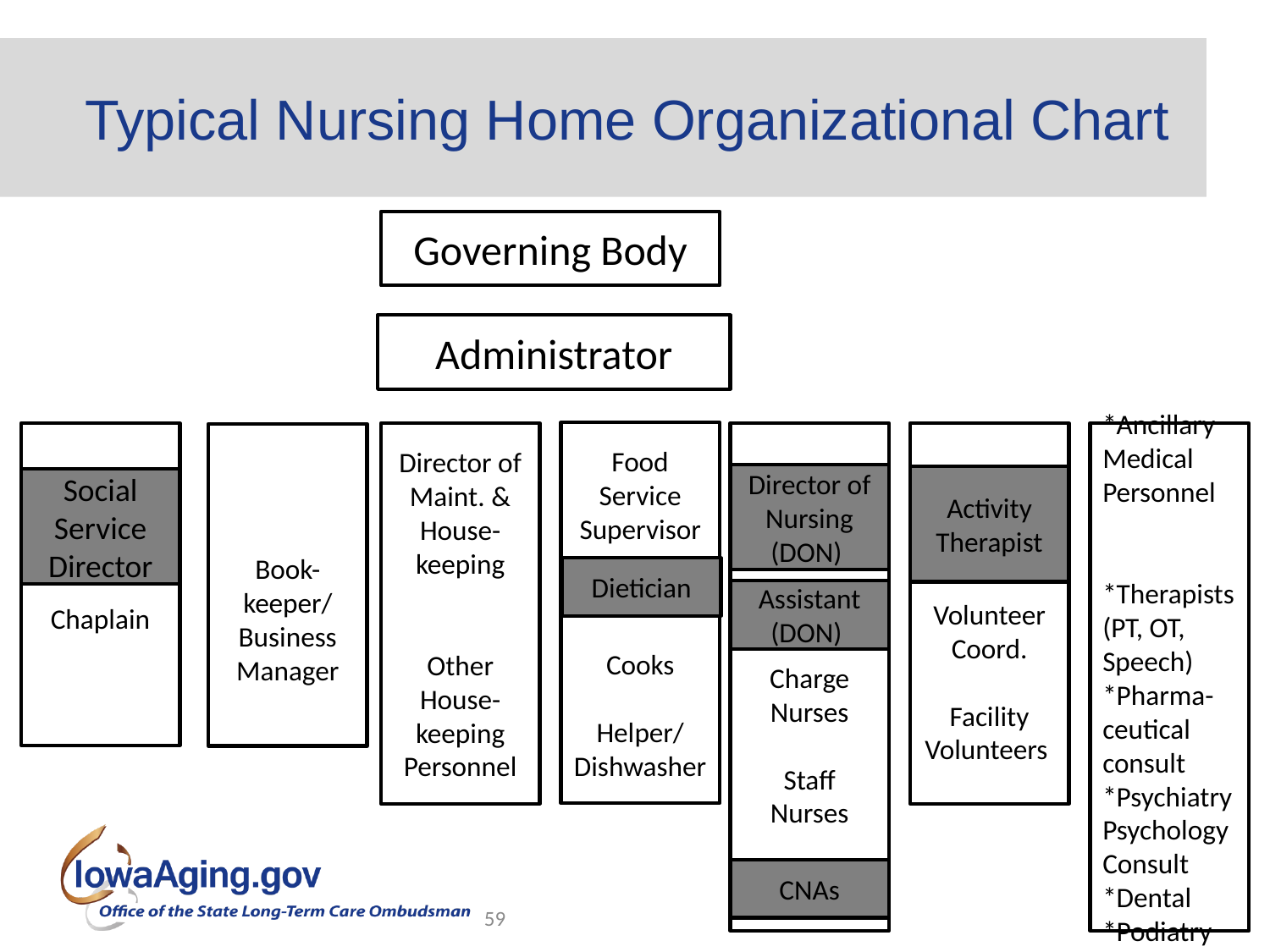

# Typical Nursing Home Organizational Chart
Governing Body
Administrator

Food Service Supervisor

Cooks

Helper/ Dishwasher

Volunteer Coord.

Facility Volunteers

Chaplain
Director of Maint. & House-keeping

Other House-keeping Personnel

Charge Nurses

Staff Nurses

*Ancillary Medical Personnel                                              *Therapists (PT, OT, Speech)
*Pharma-ceutical consult
*PsychiatryPsychology Consult
*Dental *Podiatry

Book-keeper/ Business Manager
Director of Nursing (DON)
Activity Therapist
Social Service Director
Dietician
Assistant (DON)
CNAs
59